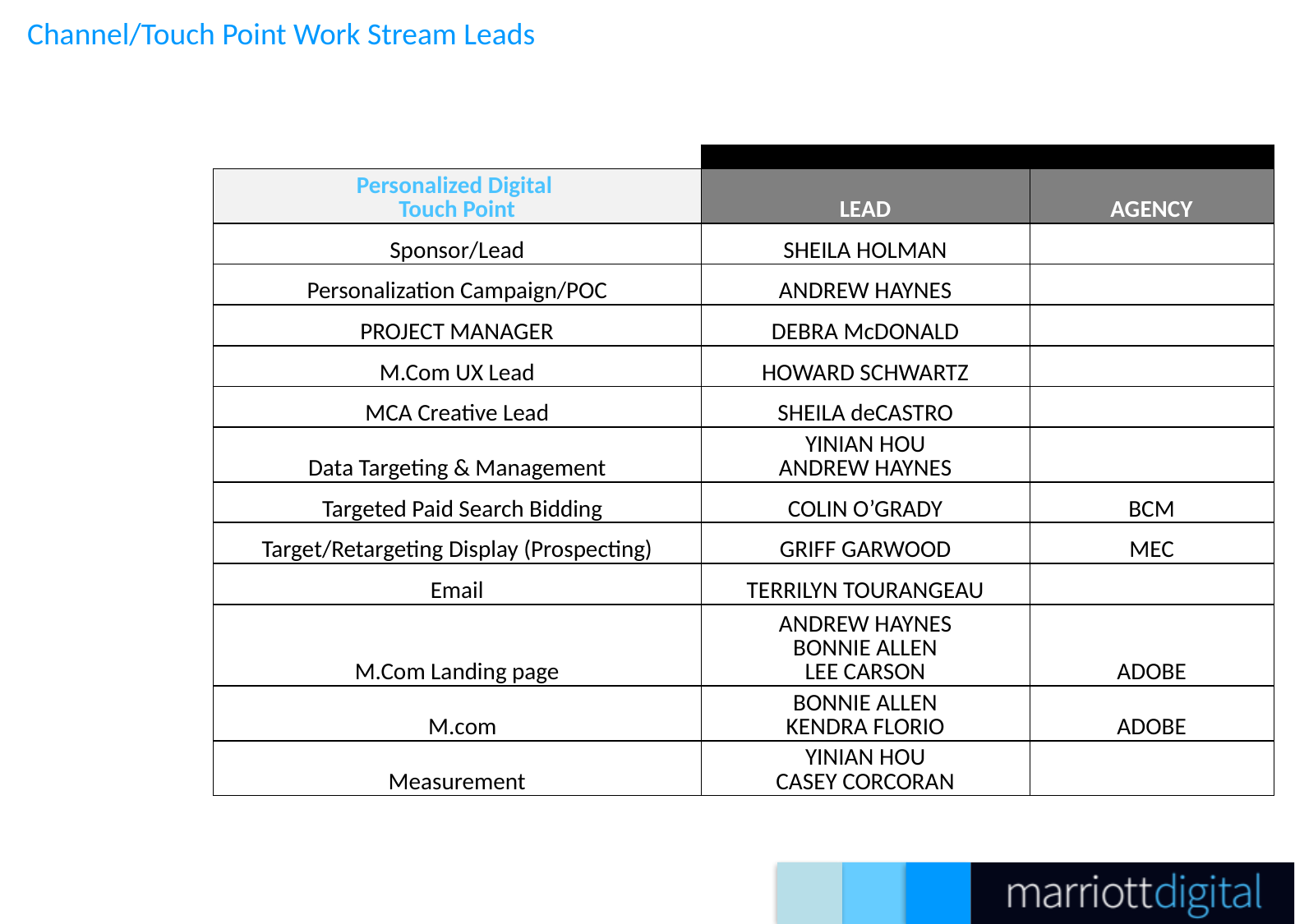

# Channel/Touch Point Work Stream Leads
|  |  |  |  |
| --- | --- | --- | --- |
|  | Personalized Digital Touch Point | LEAD | AGENCY |
|  | Sponsor/Lead | SHEILA HOLMAN |  |
|  | Personalization Campaign/POC | ANDREW HAYNES |  |
|  | PROJECT MANAGER | DEBRA McDONALD |  |
|  | M.Com UX Lead | HOWARD SCHWARTZ |  |
|  | MCA Creative Lead | SHEILA deCASTRO |  |
|  | Data Targeting & Management | YINIAN HOU ANDREW HAYNES |  |
|  | Targeted Paid Search Bidding | COLIN O’GRADY | BCM |
|  | Target/Retargeting Display (Prospecting) | GRIFF GARWOOD | MEC |
|  | Email | TERRILYN TOURANGEAU |  |
|  | M.Com Landing page | ANDREW HAYNES BONNIE ALLEN LEE CARSON | ADOBE |
|  | M.com | BONNIE ALLEN KENDRA FLORIO | ADOBE |
|  | Measurement | YINIAN HOU CASEY CORCORAN |  |